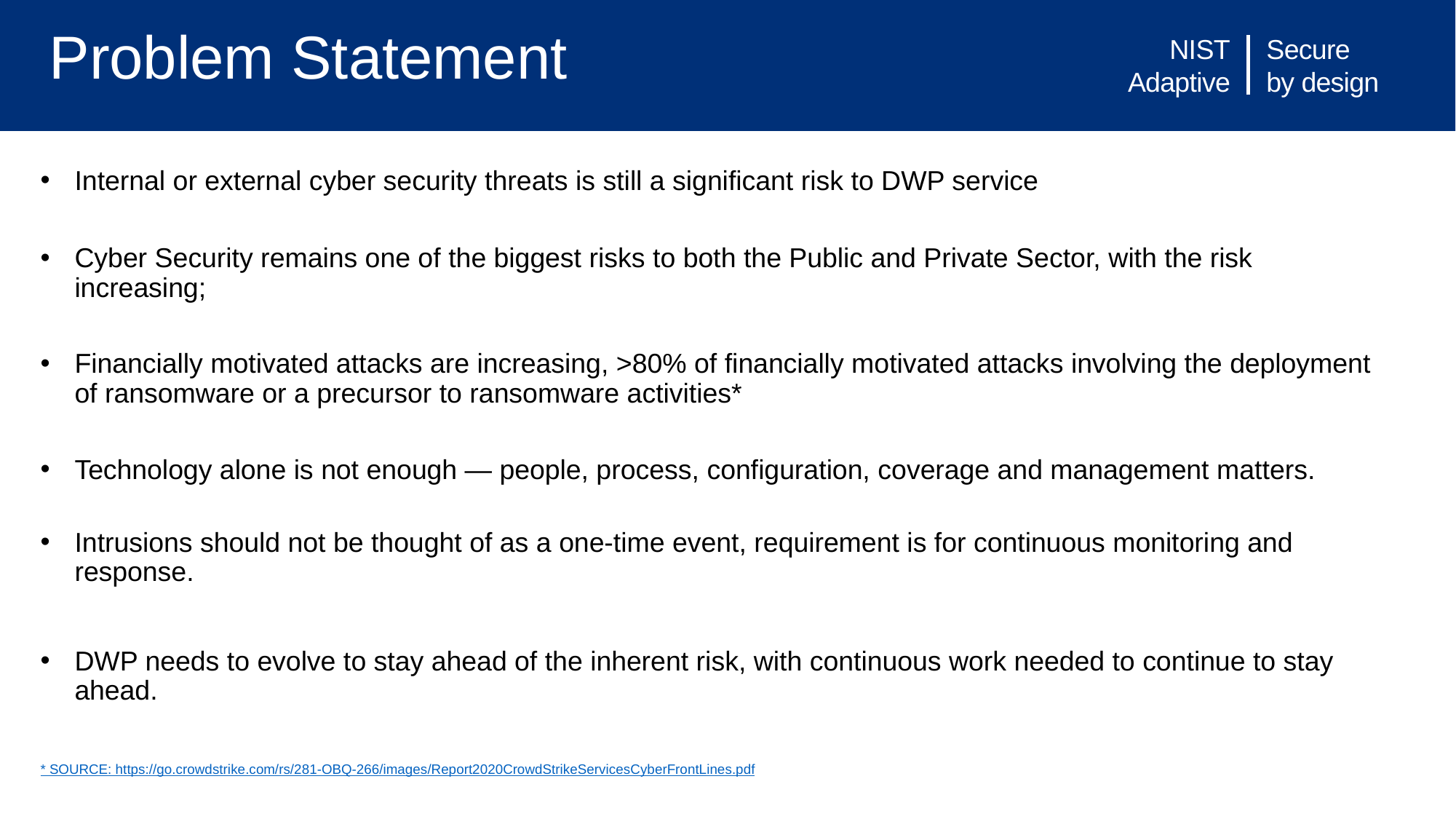

# Problem Statement
Internal or external cyber security threats is still a significant risk to DWP service

Cyber Security remains one of the biggest risks to both the Public and Private Sector, with the risk increasing;

Financially motivated attacks are increasing, >80% of financially motivated attacks involving the deployment of ransomware or a precursor to ransomware activities*

Technology alone is not enough — people, process, configuration, coverage and management matters.

Intrusions should not be thought of as a one-time event, requirement is for continuous monitoring and response.

DWP needs to evolve to stay ahead of the inherent risk, with continuous work needed to continue to stay ahead.

* SOURCE: https://go.crowdstrike.com/rs/281-OBQ-266/images/Report2020CrowdStrikeServicesCyberFrontLines.pdf